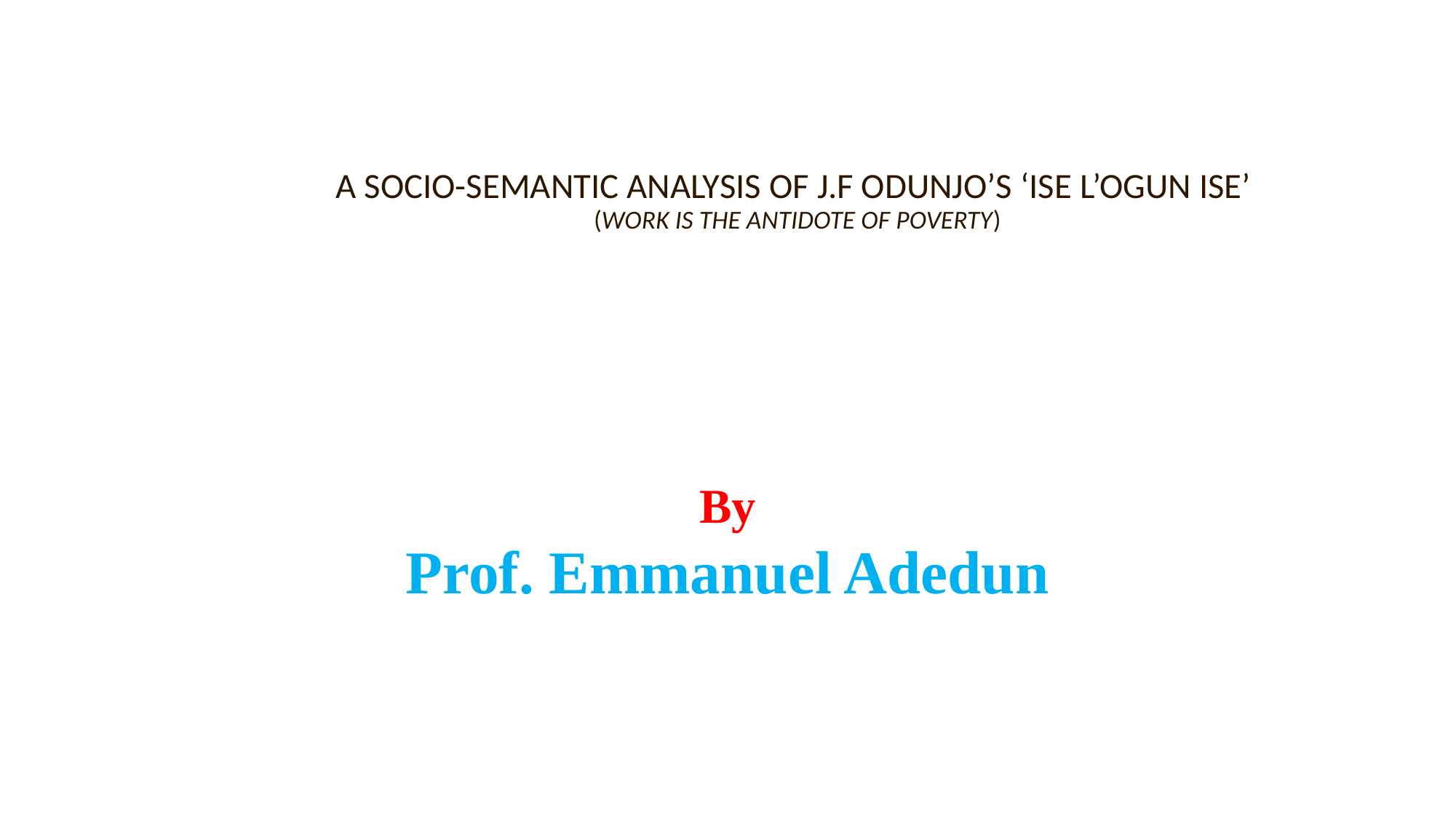

# A SOCIO-SEMANTIC ANALYSIS OF J.F ODUNJO’S ‘ISE L’OGUN ISE’ (WORK IS THE ANTIDOTE OF POVERTY)

By
Prof. Emmanuel Adedun